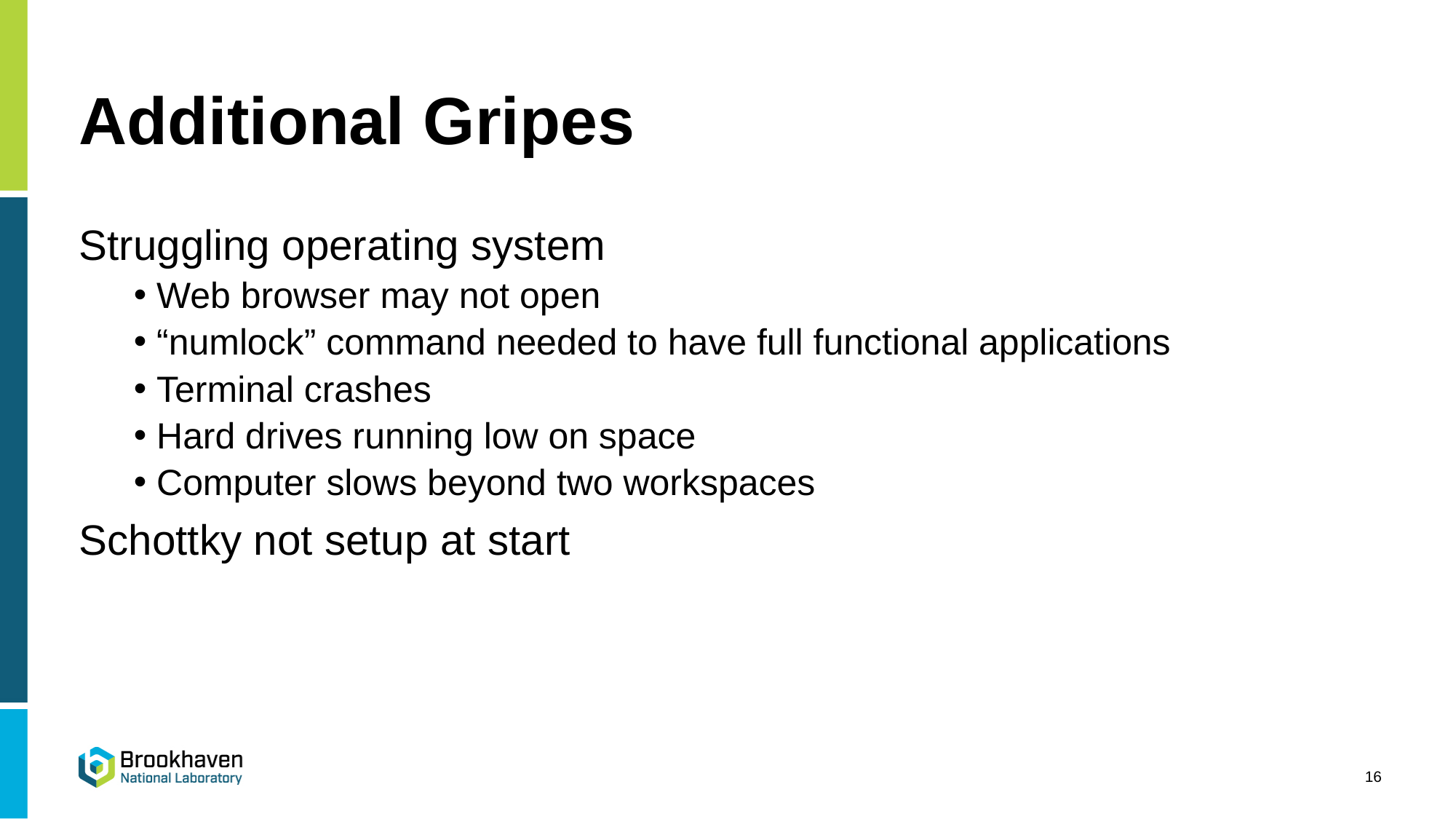

# Additional Gripes
Struggling operating system
 Web browser may not open
 “numlock” command needed to have full functional applications
 Terminal crashes
 Hard drives running low on space
 Computer slows beyond two workspaces
Schottky not setup at start
16